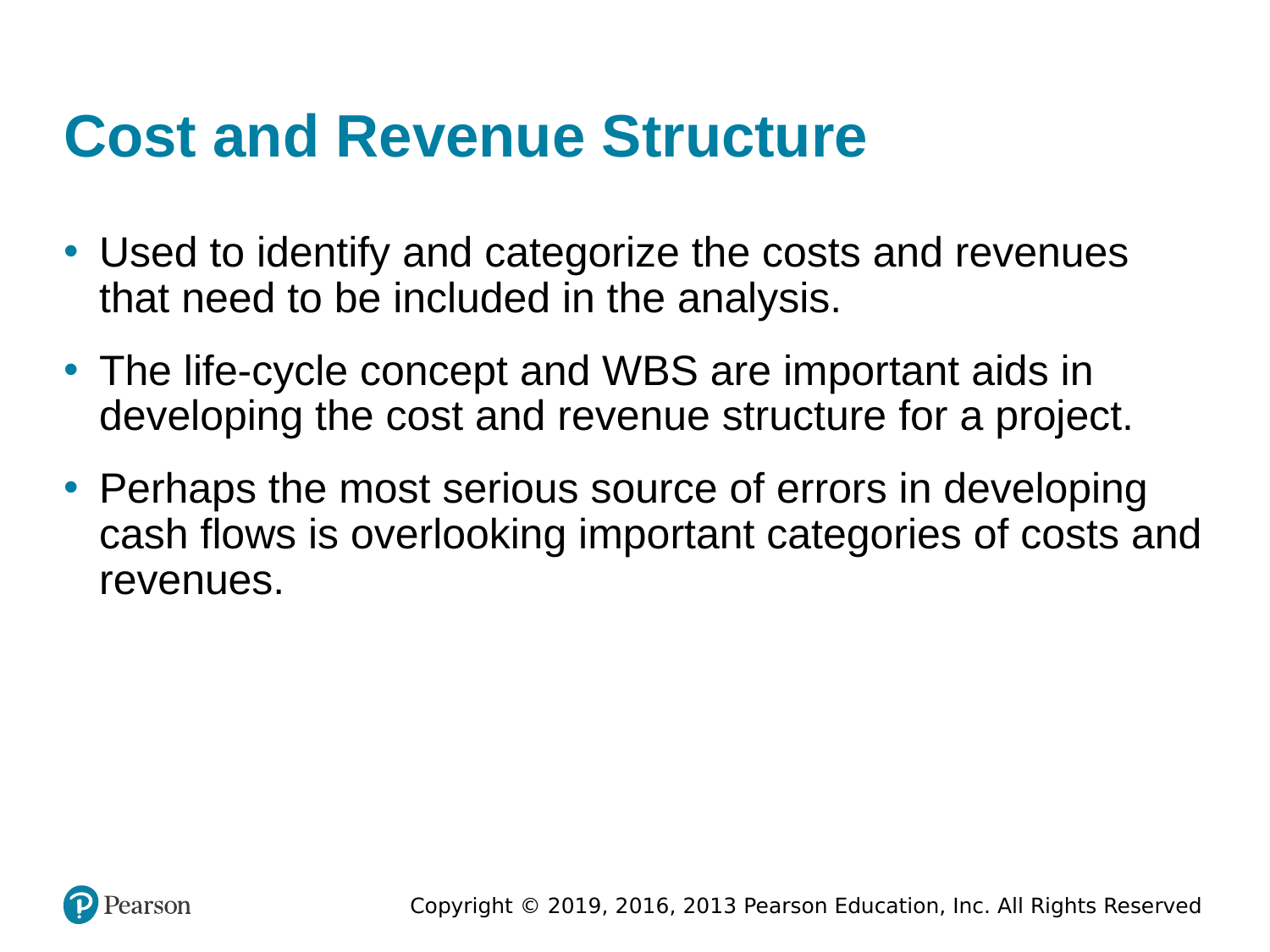

# Cost and Revenue Structure
Used to identify and categorize the costs and revenues that need to be included in the analysis.
The life-cycle concept and WBS are important aids in developing the cost and revenue structure for a project.
Perhaps the most serious source of errors in developing cash flows is overlooking important categories of costs and revenues.